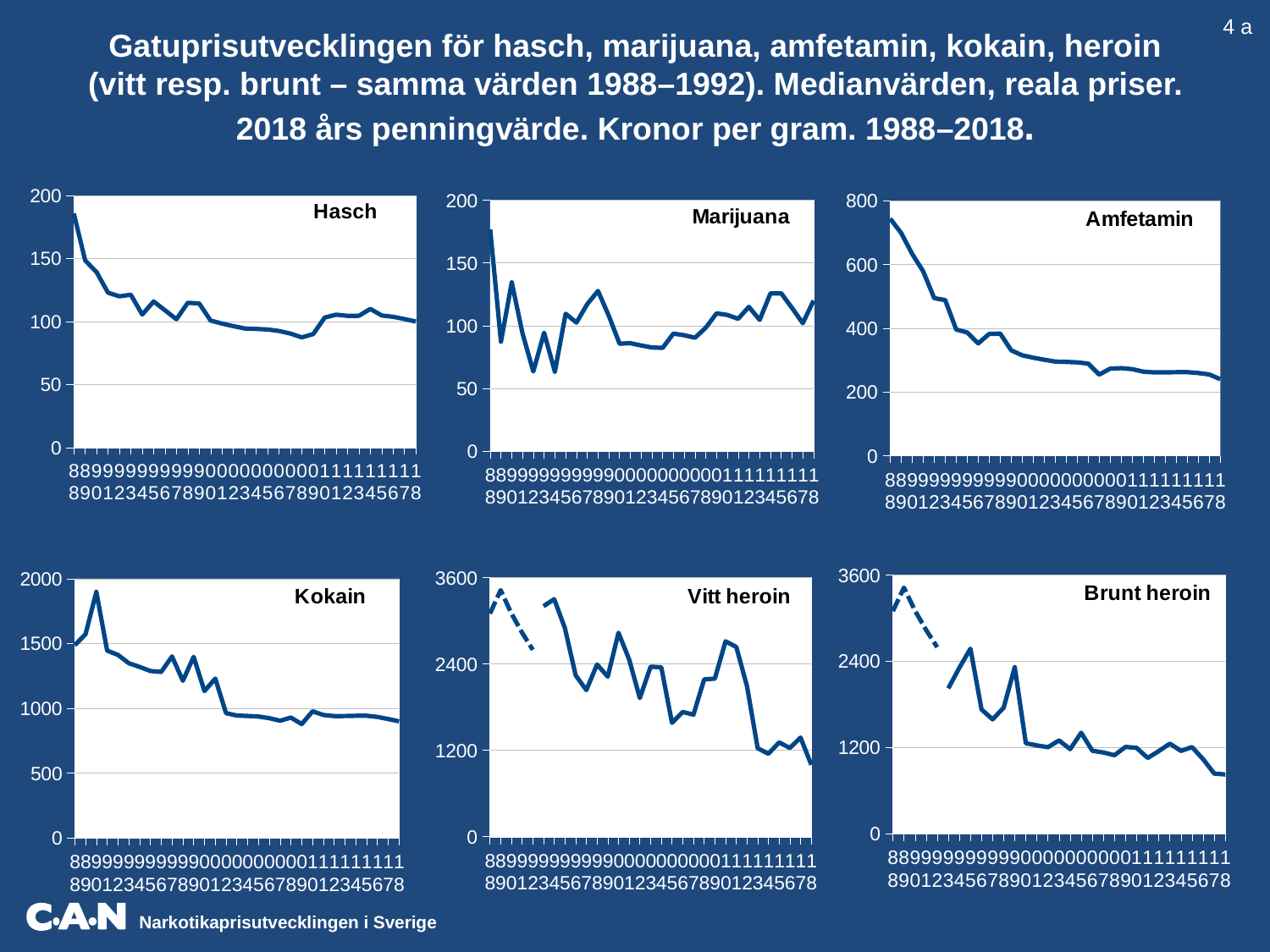

Antal
Kilo

4 a
Gatuprisutvecklingen för hasch, marijuana, amfetamin, kokain, heroin (vitt resp. brunt – samma värden 1988–1992). Medianvärden, reala priser. 2018 års penningvärde. Kronor per gram. 1988–2018.

### Chart

| Category |  |
|---|---|
| 88 | 185.8517260894171 |
| 89 | 148.41556784347085 |
| 90 | 139.2195779940264 |
| 91 | 122.87173166651992 |
| 92 | 120.01891822168716 |
| 93 | 121.34499322576671 |
| 94 | 105.58212434192016 |
| 95 | 115.93316074370439 |
| 96 | 108.91143191572375 |
| 97 | 101.8334043955192 |
| 98 | 114.86980178779633 |
| 99 | 114.34098030871598 |
| 00 | 100.73233388290326 |
| 01 | 98.36384739226477 |
| 02 | 96.28733736485246 |
| 03 | 94.46621840279025 |
| 04 | 94.11764705882354 |
| 05 | 93.69138047858492 |
| 06 | 92.43543733727392 |
| 07 | 90.43406423186809 |
| 08 | 87.42762063227954 |
| 09 | 90.05986421858799 |
| 10 | 103.14411346579824 |
| 11 | 105.44905757313039 |
| 12 | 104.51941438574157 |
| 13 | 104.56600649557409 |
| 14 | 109.99393920061246 |
| 15 | 104.80293601404178 |
| 16 | 103.78282716556583 |
| 17 | 101.95274906087981 |
| 18 | 100.0 |

### Chart

| Category |  |
|---|---|
| 88 | 176.55913978494624 |
| 89 | 87.30327520204168 |
| 90 | 134.4734560169573 |
| 91 | 93.96073598027994 |
| 92 | 63.53942729383437 |
| 93 | 94.37943917559633 |
| 94 | 63.349274605152104 |
| 95 | 109.49242959127638 |
| 96 | 102.50487709715176 |
| 97 | 117.10841505484707 |
| 98 | 127.63311309755147 |
| 99 | 107.98870362489843 |
| 00 | 85.62248380046778 |
| 01 | 86.06836646823169 |
| 02 | 84.25142019424591 |
| 03 | 82.65794110244147 |
| 04 | 82.3529411764706 |
| 05 | 93.69138047858492 |
| 06 | 92.43543733727392 |
| 07 | 90.43406423186809 |
| 08 | 98.35607321131448 |
| 09 | 109.82910270559512 |
| 10 | 108.57275101662974 |
| 11 | 105.44905757313039 |
| 12 | 114.97135582431572 |
| 13 | 104.56600649557409 |
| 14 | 125.70735908641423 |
| 15 | 125.76352321685013 |
| 16 | 114.16110988212242 |
| 17 | 101.95274906087981 |
| 18 | 120.0 |

### Chart

| Category |  |
|---|---|
| 88 | 743.4069043576684 |
| 89 | 698.4262016163334 |
| 90 | 632.8162636092109 |
| 91 | 578.2199137247997 |
| 92 | 494.19554561871183 |
| 93 | 488.0765283080839 |
| 94 | 395.93296628220065 |
| 95 | 386.44386914568133 |
| 96 | 352.3605150214592 |
| 97 | 381.875266483197 |
| 98 | 382.8993392926544 |
| 99 | 330.3183875585128 |
| 00 | 314.7885433840727 |
| 01 | 307.38702310082743 |
| 02 | 300.89792926516395 |
| 03 | 295.20693250871955 |
| 04 | 294.11764705882354 |
| 05 | 292.7855639955779 |
| 06 | 288.860741678981 |
| 07 | 254.345805652129 |
| 08 | 273.21131447587356 |
| 09 | 274.5727567639878 |
| 10 | 271.43187754157435 |
| 11 | 263.62264393282595 |
| 12 | 261.2985359643539 |
| 13 | 261.4150162389352 |
| 14 | 261.8903314300297 |
| 15 | 262.00734003510445 |
| 16 | 259.4570679139146 |
| 17 | 254.88187265219952 |
| 18 | 240.0 |

### Chart

| Category |  |
|---|---|
| 88 | 1486.8138087153368 |
| 89 | 1571.45895363675 |
| 90 | 1898.4487908276326 |
| 91 | 1445.549784311999 |
| 92 | 1411.9872731963194 |
| 93 | 1348.277702508519 |
| 94 | 1319.7765542740021 |
| 95 | 1288.1462304856043 |
| 96 | 1281.310963714397 |
| 97 | 1400.209310438389 |
| 98 | 1212.514574426739 |
| 99 | 1397.500870439862 |
| 00 | 1133.2387561826617 |
| 01 | 1229.5480924033097 |
| 02 | 962.8733736485246 |
| 03 | 944.6621840279025 |
| 04 | 941.1764705882354 |
| 05 | 936.9138047858492 |
| 06 | 924.3543733727392 |
| 07 | 904.3406423186809 |
| 08 | 928.91846921797 |
| 09 | 878.632821644761 |
| 10 | 977.1547591496676 |
| 11 | 949.0415181581735 |
| 12 | 940.6747294716741 |
| 13 | 941.0940584601667 |
| 14 | 942.8051931481068 |
| 15 | 943.2264241263761 |
| 16 | 934.0454444900926 |
| 17 | 917.5747415479183 |
| 18 | 900.0 |

### Chart

| Category |  |  |
|---|---|---|
| 88 | 3099.0 | None |
| 89 | 3425.0 | None |
| 90 | 3103.0 | None |
| 91 | 2836.0 | None |
| 92 | 2597.0 | None |
| 93 | None | 2022.4165537627787 |
| 94 | None | 2309.608969979504 |
| 95 | None | 2576.2924609712086 |
| 96 | None | 1729.769801014436 |
| 97 | None | 1591.1469436799875 |
| 98 | None | 1754.9553050913328 |
| 99 | None | 2318.5809895934076 |
| 00 | None | 1259.1541735362907 |
| 01 | None | 1229.5480924033097 |
| 02 | None | 1203.5917170606558 |
| 03 | None | 1298.910503038366 |
| 04 | None | 1176.4705882352941 |
| 05 | None | 1405.3707071787737 |
| 06 | None | 1155.442966715924 |
| 07 | None | 1130.425802898351 |
| 08 | None | 1092.8452579034943 |
| 09 | None | 1208.1201297615462 |
| 10 | None | 1194.300261182927 |
| 11 | None | 1054.4905757313038 |
| 12 | None | 1149.7135582431572 |
| 13 | None | 1254.792077946889 |
| 14 | None | 1152.3174582921304 |
| 15 | None | 1205.2337641614804 |
| 16 | None | 1037.8282716556585 |
| 17 | None | 837.5418335351277 |
| 18 | None | 825.0 |

### Chart

| Category | Antal | Kg |
|---|---|---|
| 88 | 3099.0 | None |
| 89 | 3425.0 | None |
| 90 | 3103.0 | None |
| 91 | 2836.0 | None |
| 92 | 2597.0 | None |
| 93 | None | 3202.159543457733 |
| 94 | None | 3299.441385685005 |
| 95 | None | 2898.32901859261 |
| 96 | None | 2242.294186500195 |
| 97 | None | 2036.668087910384 |
| 98 | None | 2393.12087057909 |
| 99 | None | 2223.2968393361443 |
| 00 | None | 2833.0968904566544 |
| 01 | None | 2459.0961848066195 |
| 02 | None | 1925.7467472970493 |
| 03 | None | 2361.6554600697564 |
| 04 | None | 2352.9411764705883 |
| 05 | None | 1581.0420455761205 |
| 06 | None | 1733.1644500738862 |
| 07 | None | 1695.6387043475268 |
| 08 | None | 2185.6905158069885 |
| 09 | None | 2196.5820541119024 |
| 10 | None | 2714.3187754157434 |
| 11 | None | 2636.22643932826 |
| 12 | None | 2090.388287714831 |
| 13 | None | 1228.6505763229954 |
| 14 | None | 1152.3174582921304 |
| 15 | None | 1310.0367001755224 |
| 16 | None | 1232.9399867269221 |
| 17 | None | 1376.3621123218775 |
| 18 | None | 1000.0 |